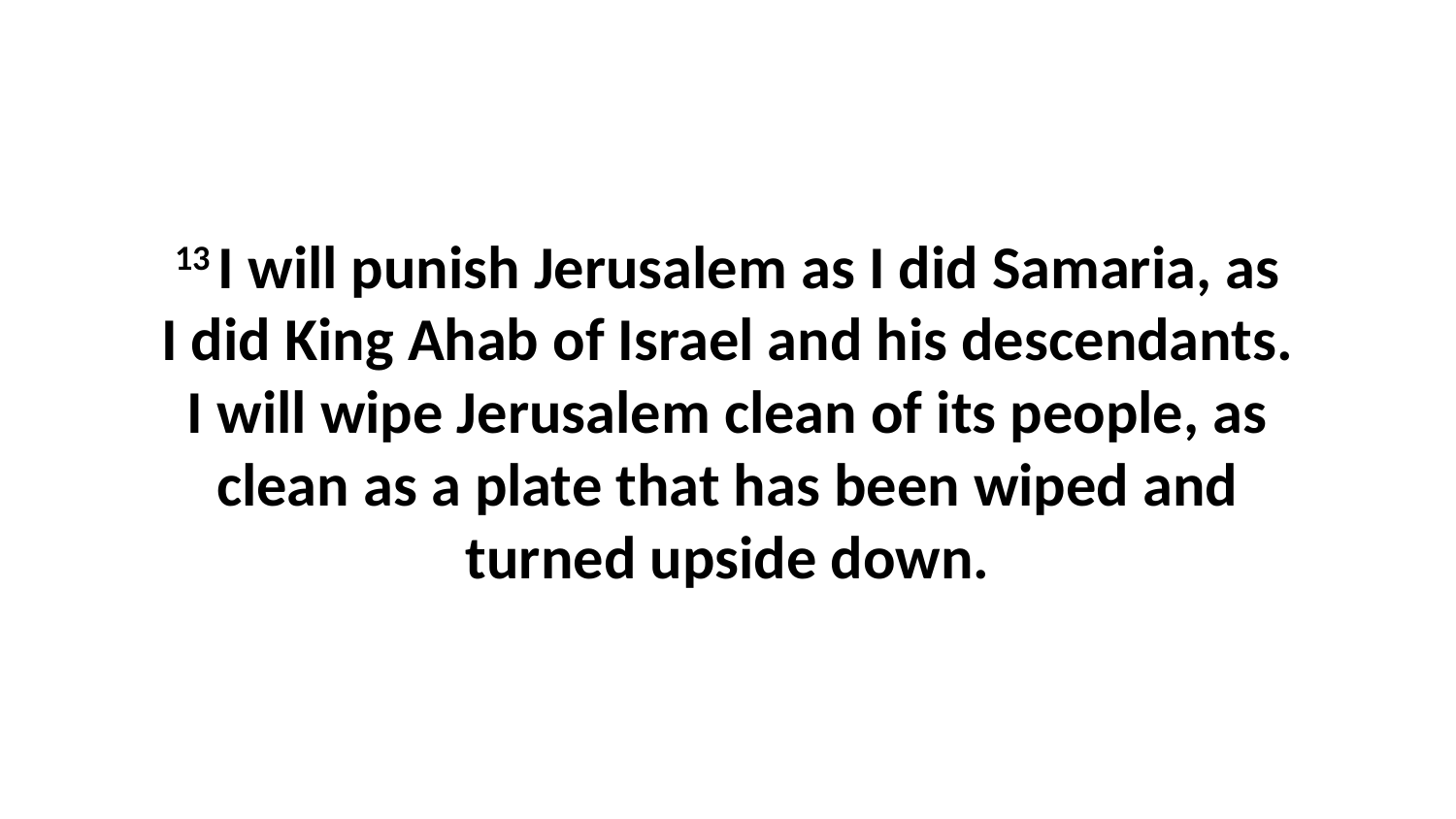

13 I will punish Jerusalem as I did Samaria, as I did King Ahab of Israel and his descendants. I will wipe Jerusalem clean of its people, as clean as a plate that has been wiped and turned upside down.